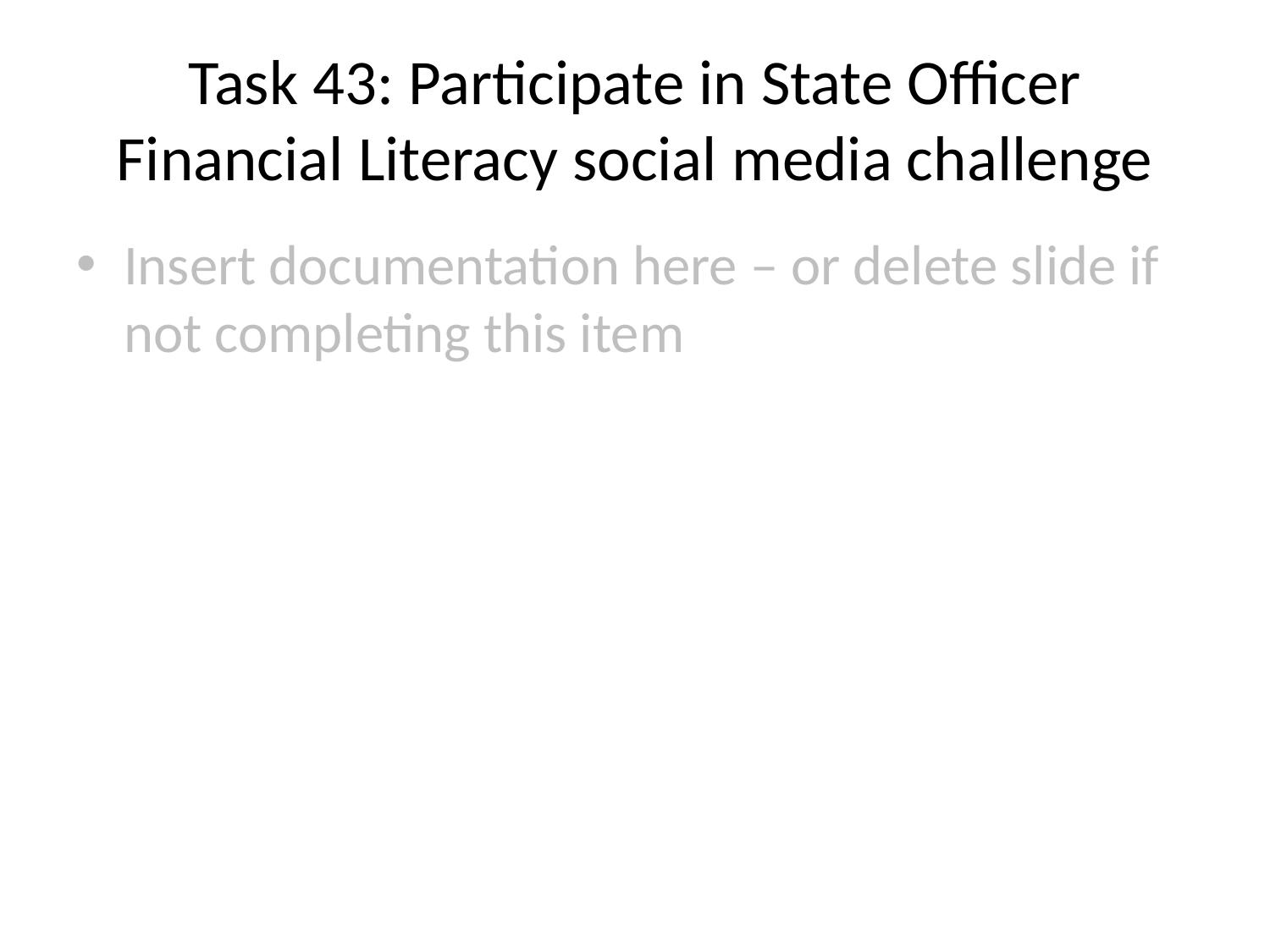

# Task 43: Participate in State Officer Financial Literacy social media challenge
Insert documentation here – or delete slide if not completing this item